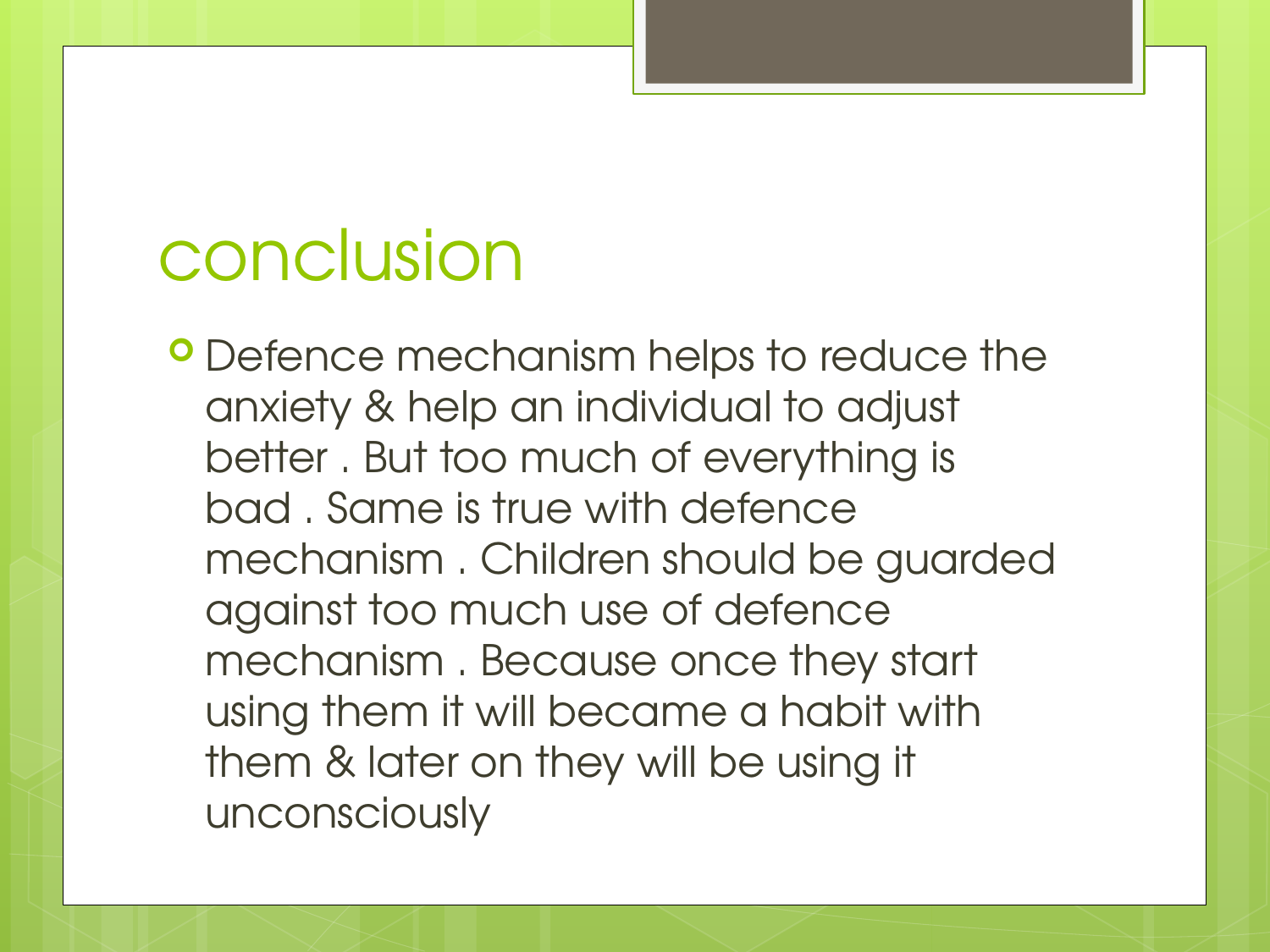

# conclusion
Defence mechanism helps to reduce the anxiety & help an individual to adjust better . But too much of everything is bad . Same is true with defence mechanism . Children should be guarded against too much use of defence mechanism . Because once they start using them it will became a habit with them & later on they will be using it unconsciously